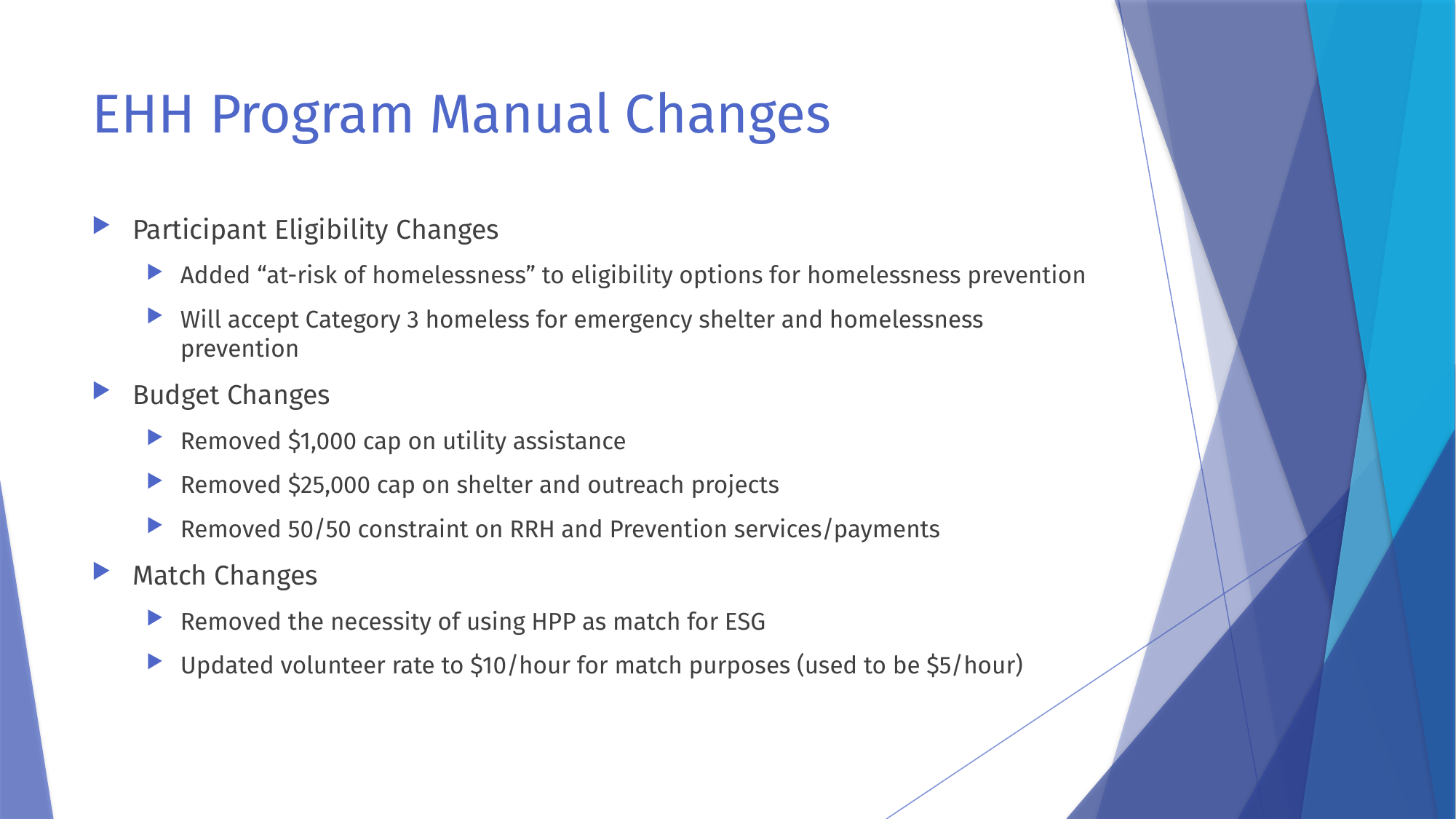

# EHH Program Manual Changes
Participant Eligibility Changes
Added “at-risk of homelessness” to eligibility options for homelessness prevention
Will accept Category 3 homeless for emergency shelter and homelessness prevention
Budget Changes
Removed $1,000 cap on utility assistance
Removed $25,000 cap on shelter and outreach projects
Removed 50/50 constraint on RRH and Prevention services/payments
Match Changes
Removed the necessity of using HPP as match for ESG
Updated volunteer rate to $10/hour for match purposes (used to be $5/hour)